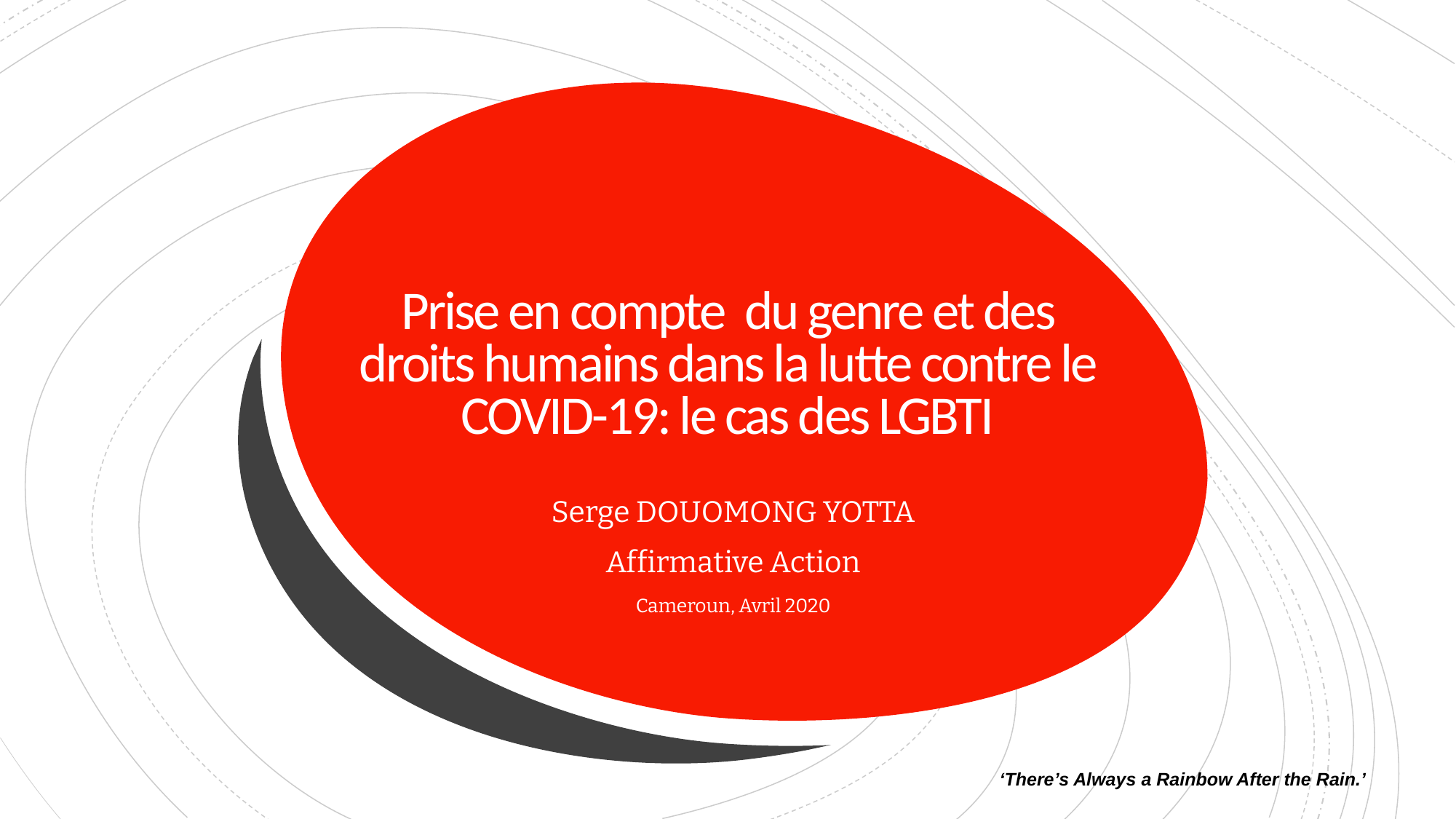

# Prise en compte  du genre et des droits humains dans la lutte contre le COVID-19: le cas des LGBTI

Serge DOUOMONG YOTTA
Affirmative Action
Cameroun, Avril 2020
‘There’s Always a Rainbow After the Rain.’